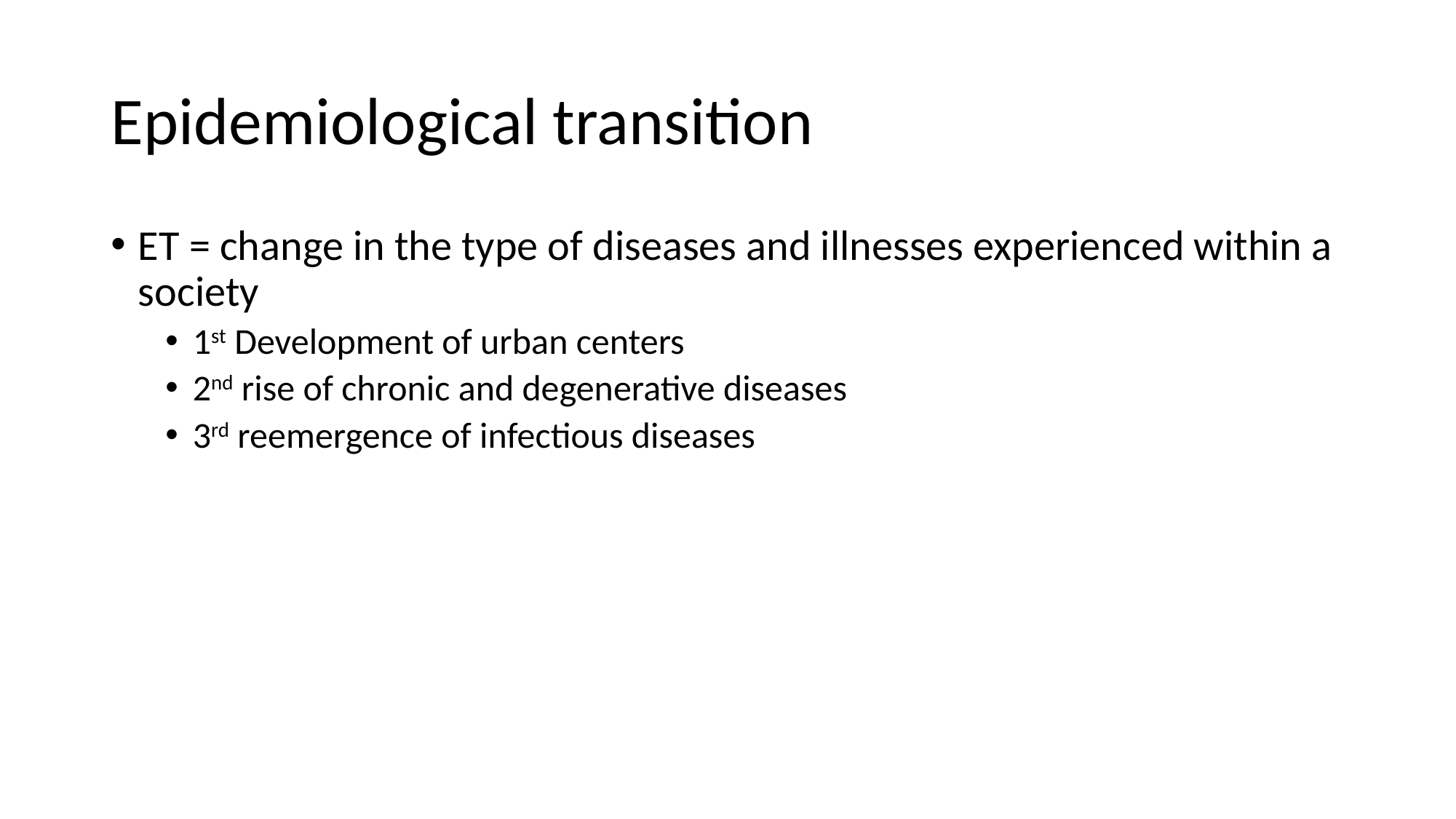

# Epidemiological transition
ET = change in the type of diseases and illnesses experienced within a society
1st Development of urban centers
2nd rise of chronic and degenerative diseases
3rd reemergence of infectious diseases